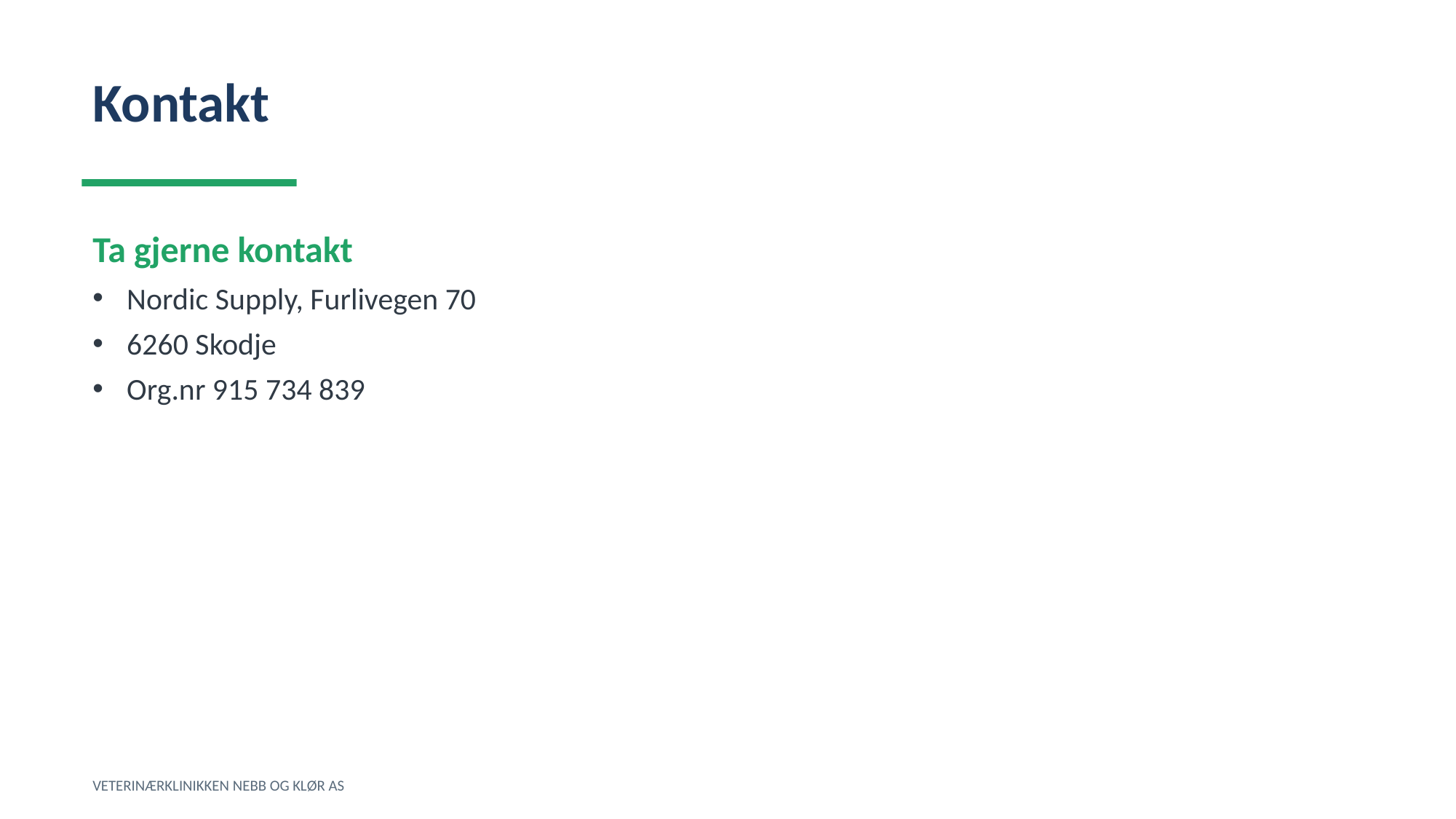

Kontakt

Ta gjerne kontakt
Nordic Supply, Furlivegen 70
6260 Skodje
Org.nr 915 734 839
VETERINÆRKLINIKKEN NEBB OG KLØR AS